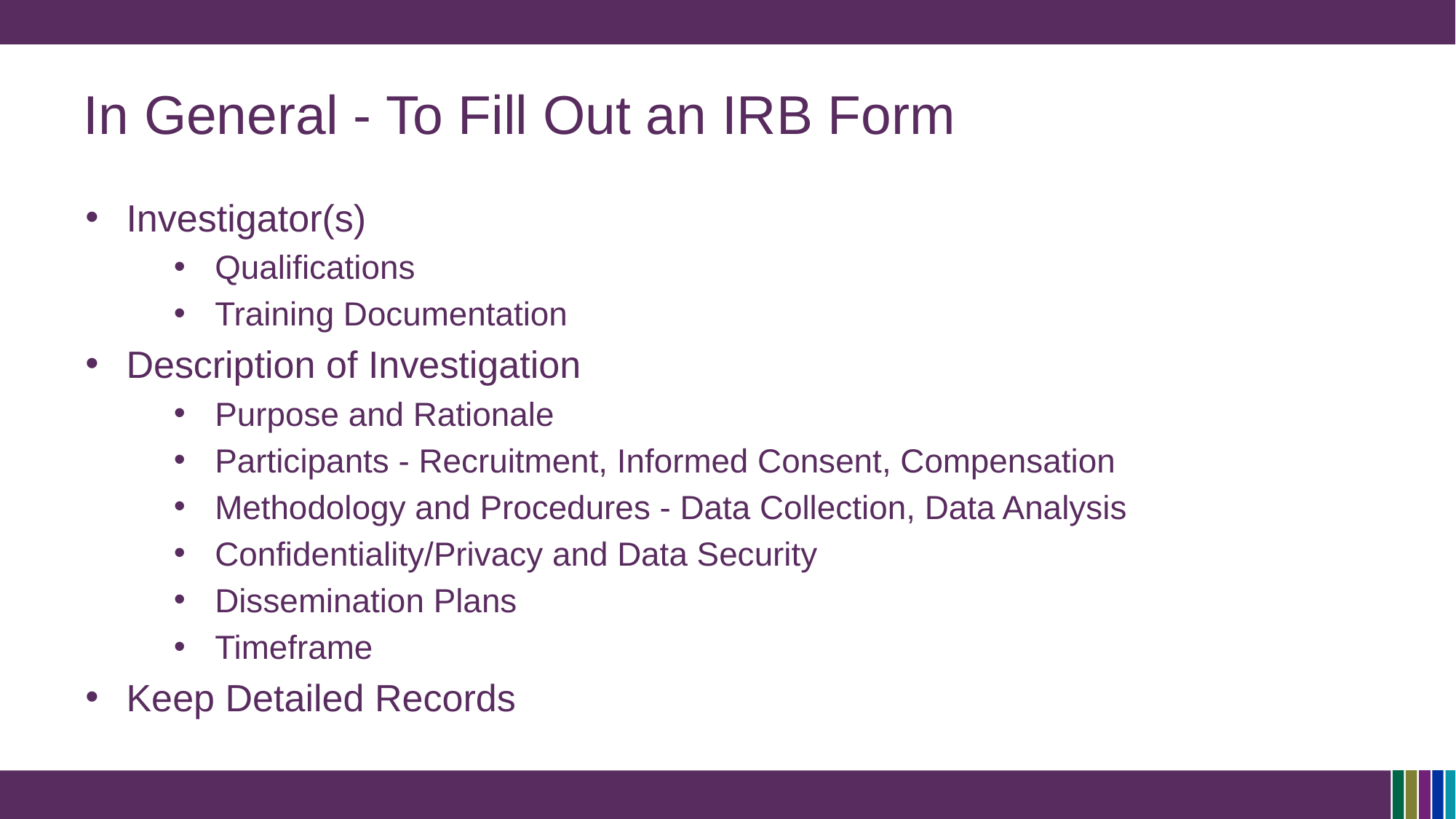

# In General - To Fill Out an IRB Form
Investigator(s)
Qualifications
Training Documentation
Description of Investigation
Purpose and Rationale
Participants - Recruitment, Informed Consent, Compensation
Methodology and Procedures - Data Collection, Data Analysis
Confidentiality/Privacy and Data Security
Dissemination Plans
Timeframe
Keep Detailed Records